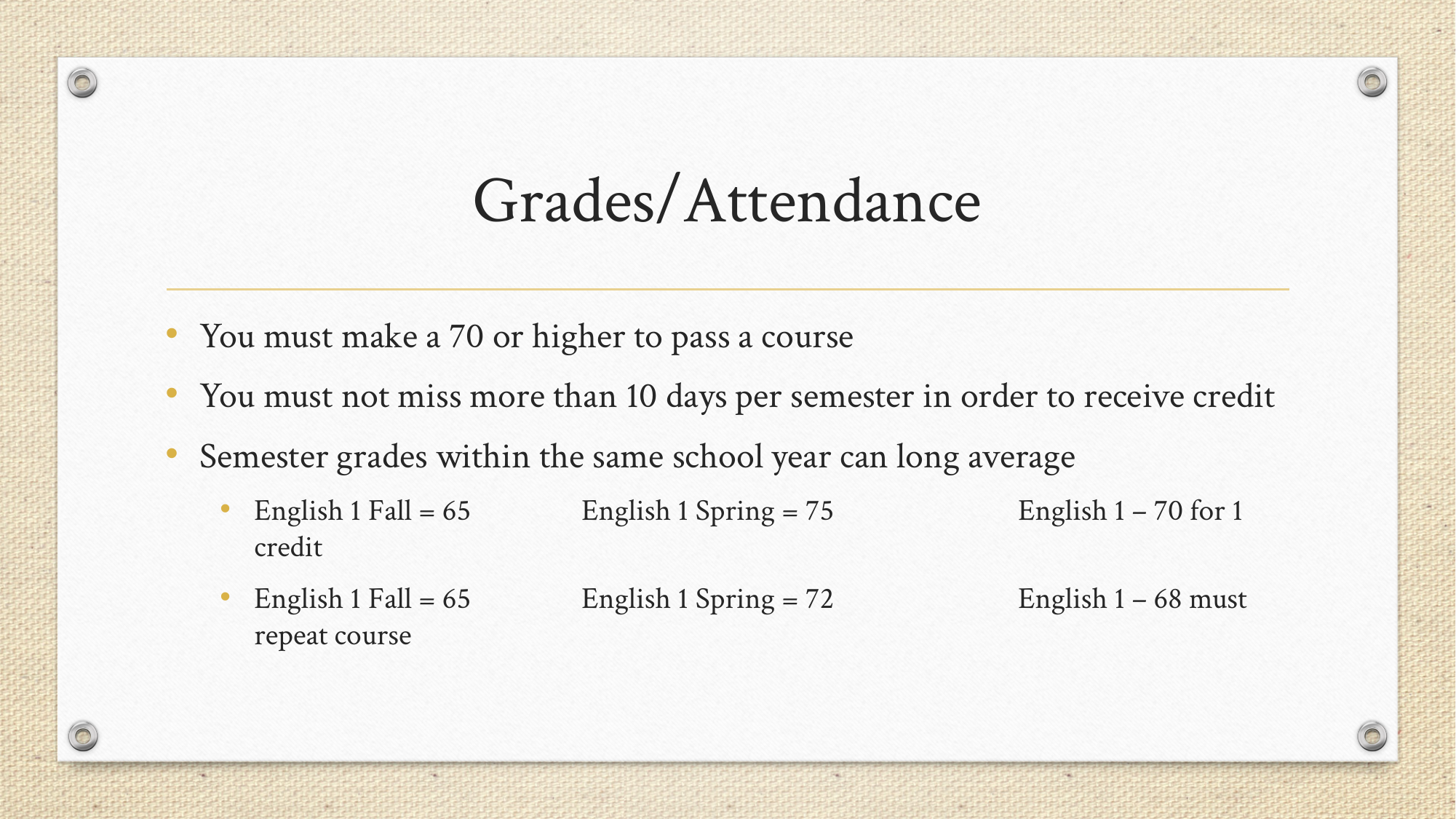

# Grades/Attendance
You must make a 70 or higher to pass a course
You must not miss more than 10 days per semester in order to receive credit
Semester grades within the same school year can long average
English 1 Fall = 65		English 1 Spring = 75		English 1 – 70 for 1 credit
English 1 Fall = 65		English 1 Spring = 72		English 1 – 68 must repeat course